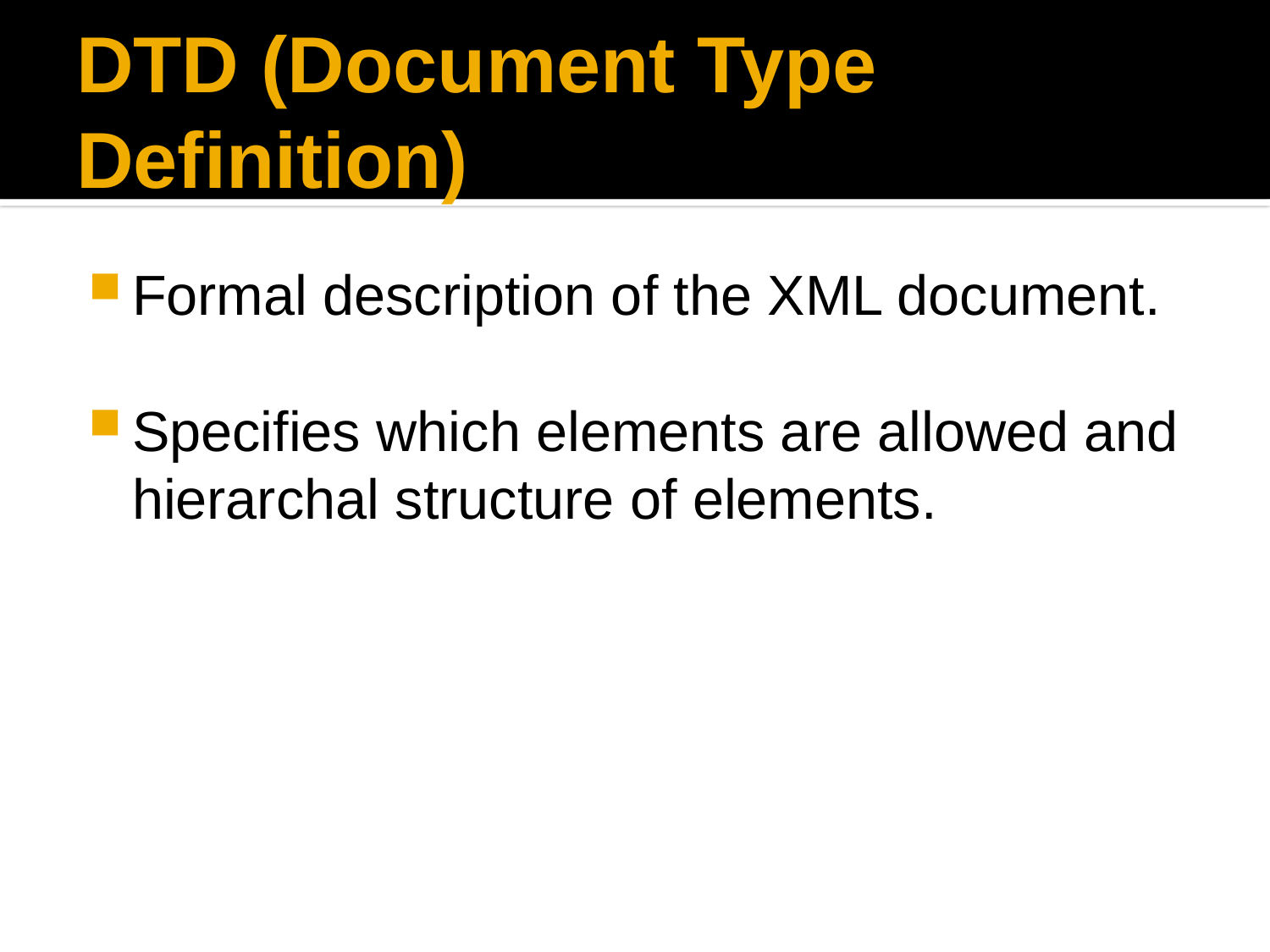

# DTD (Document Type Definition)
Formal description of the XML document.

Specifies which elements are allowed and hierarchal structure of elements.